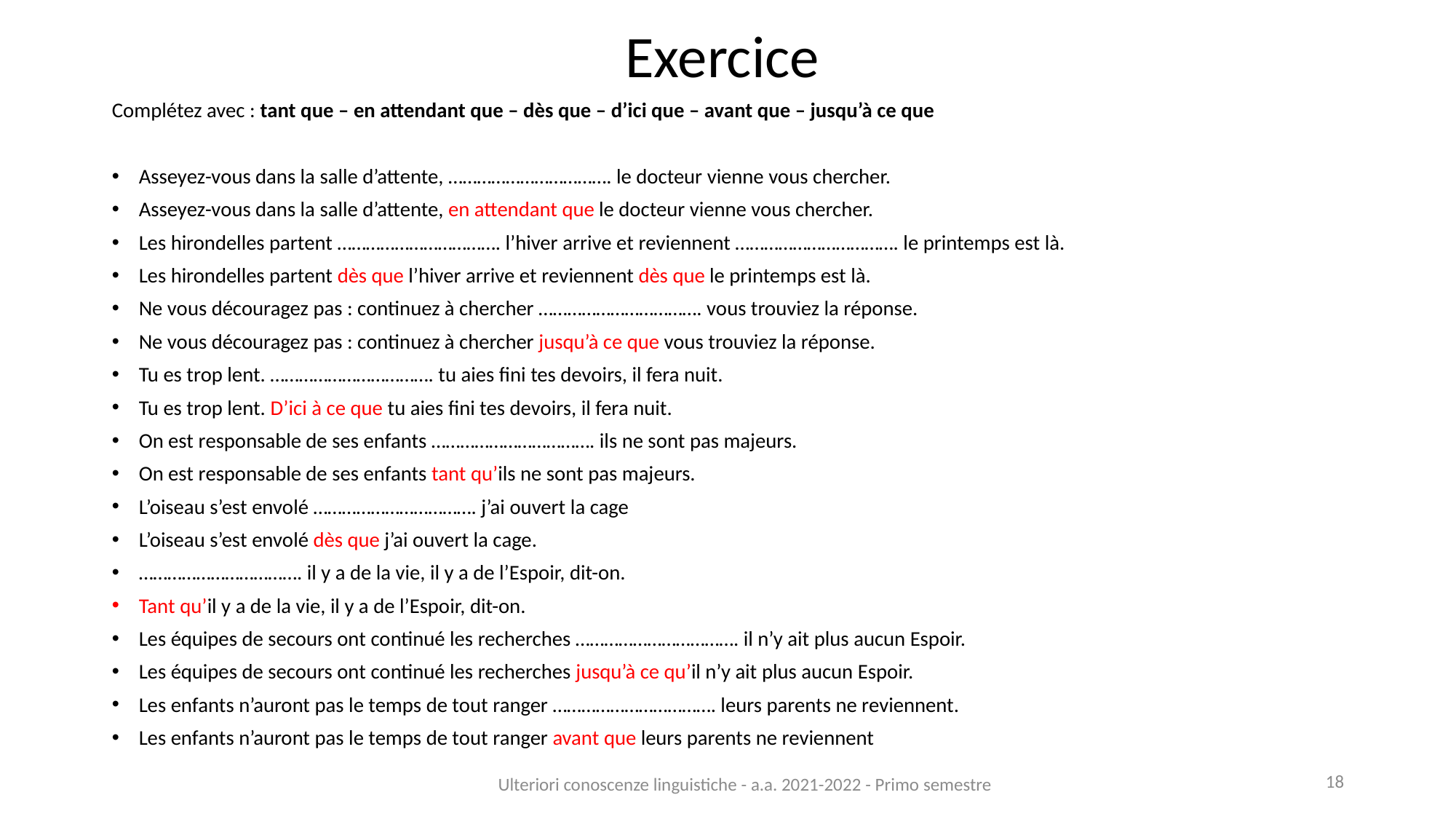

# Exercice
Complétez avec : tant que – en attendant que – dès que – d’ici que – avant que – jusqu’à ce que

Asseyez-vous dans la salle d’attente, ……………………………. le docteur vienne vous chercher.
Asseyez-vous dans la salle d’attente, en attendant que le docteur vienne vous chercher.
Les hirondelles partent ……………………………. l’hiver arrive et reviennent ……………………………. le printemps est là.
Les hirondelles partent dès que l’hiver arrive et reviennent dès que le printemps est là.
Ne vous découragez pas : continuez à chercher ……………………………. vous trouviez la réponse.
Ne vous découragez pas : continuez à chercher jusqu’à ce que vous trouviez la réponse.
Tu es trop lent. ……………………………. tu aies fini tes devoirs, il fera nuit.
Tu es trop lent. D’ici à ce que tu aies fini tes devoirs, il fera nuit.
On est responsable de ses enfants ……………………………. ils ne sont pas majeurs.
On est responsable de ses enfants tant qu’ils ne sont pas majeurs.
L’oiseau s’est envolé ……………………………. j’ai ouvert la cage
L’oiseau s’est envolé dès que j’ai ouvert la cage.
……………………………. il y a de la vie, il y a de l’Espoir, dit-on.
Tant qu’il y a de la vie, il y a de l’Espoir, dit-on.
Les équipes de secours ont continué les recherches ……………………………. il n’y ait plus aucun Espoir.
Les équipes de secours ont continué les recherches jusqu’à ce qu’il n’y ait plus aucun Espoir.
Les enfants n’auront pas le temps de tout ranger ……………………………. leurs parents ne reviennent.
Les enfants n’auront pas le temps de tout ranger avant que leurs parents ne reviennent
Ulteriori conoscenze linguistiche - a.a. 2021-2022 - Primo semestre
18